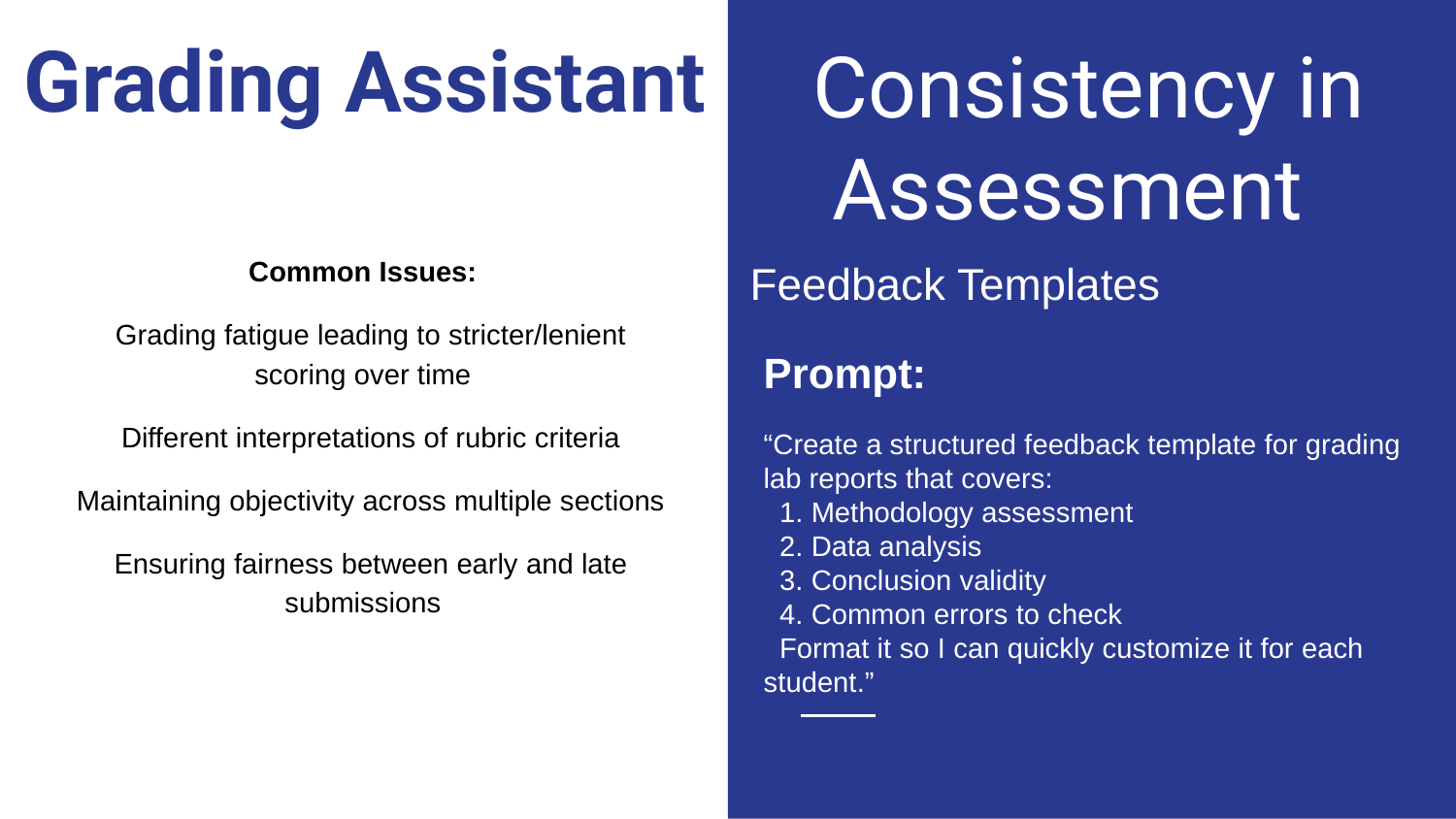

# Grading Assistant
Consistency in Assessment
Common Issues:
  Grading fatigue leading to stricter/lenient scoring over time
  Different interpretations of rubric criteria
  Maintaining objectivity across multiple sections
  Ensuring fairness between early and late submissions

Feedback Templates

Prompt:
“Create a structured feedback template for grading lab reports that covers:
  1. Methodology assessment
  2. Data analysis
  3. Conclusion validity
  4. Common errors to check
  Format it so I can quickly customize it for each student.”